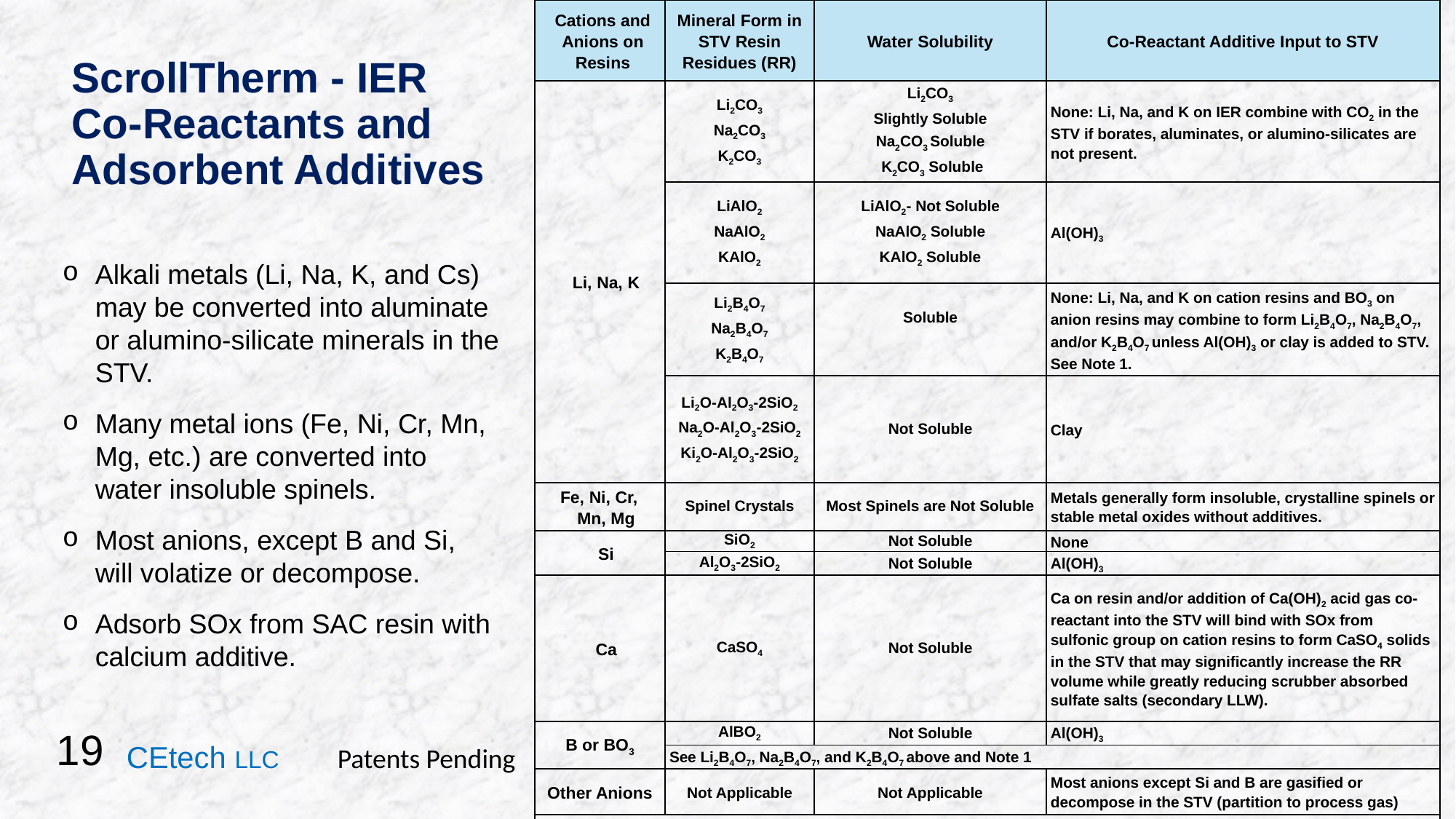

| Cations and Anions on Resins | Mineral Form in STV Resin Residues (RR) | Water Solubility | Co-Reactant Additive Input to STV |
| --- | --- | --- | --- |
| Li, Na, K | Li2CO3 Na2CO3 K2CO3 | Li2CO3 Slightly Soluble Na2CO3 Soluble K2CO3 Soluble | None: Li, Na, and K on IER combine with CO2 in the STV if borates, aluminates, or alumino-silicates are not present. |
|  | LiAlO2 NaAlO2 KAlO2 | LiAlO2- Not Soluble NaAlO2 Soluble KAlO2 Soluble | Al(OH)3 |
|  | Li2B4O7 Na2B4O7 K2B4O7 | Soluble | None: Li, Na, and K on cation resins and BO3 on anion resins may combine to form Li2B4O7, Na2B4O7, and/or K2B4O7 unless Al(OH)3 or clay is added to STV. See Note 1. |
|  | Li2O-Al2O3-2SiO2 Na2O-Al2O3-2SiO2 Ki2O-Al2O3-2SiO2 | Not Soluble | Clay |
| Fe, Ni, Cr, Mn, Mg | Spinel Crystals | Most Spinels are Not Soluble | Metals generally form insoluble, crystalline spinels or stable metal oxides without additives. |
| Si | SiO2 | Not Soluble | None |
|  | Al2O3-2SiO2 | Not Soluble | Al(OH)3 |
| Ca | CaSO4 | Not Soluble | Ca on resin and/or addition of Ca(OH)2 acid gas co-reactant into the STV will bind with SOx from sulfonic group on cation resins to form CaSO4 solids in the STV that may significantly increase the RR volume while greatly reducing scrubber absorbed sulfate salts (secondary LLW). |
| B or BO3 | AlBO2 | Not Soluble | Al(OH)3 |
|  | See Li2B4O7, Na2B4O7, and K2B4O7 above and Note 1 |  |  |
| Other Anions | Not Applicable | Not Applicable | Most anions except Si and B are gasified or decompose in the STV (partition to process gas) |
| Note 1: Borates may form a variety of hydrated and commingled compounds, not just B4O7 form. |  |  |  |
ScrollTherm - IER
Co-Reactants and Adsorbent Additives
Alkali metals (Li, Na, K, and Cs) may be converted into aluminate or alumino-silicate minerals in the STV.
Many metal ions (Fe, Ni, Cr, Mn, Mg, etc.) are converted into water insoluble spinels.
Most anions, except B and Si, will volatize or decompose.
Adsorb SOx from SAC resin with calcium additive.
19
CEtech LLC       Patents Pending